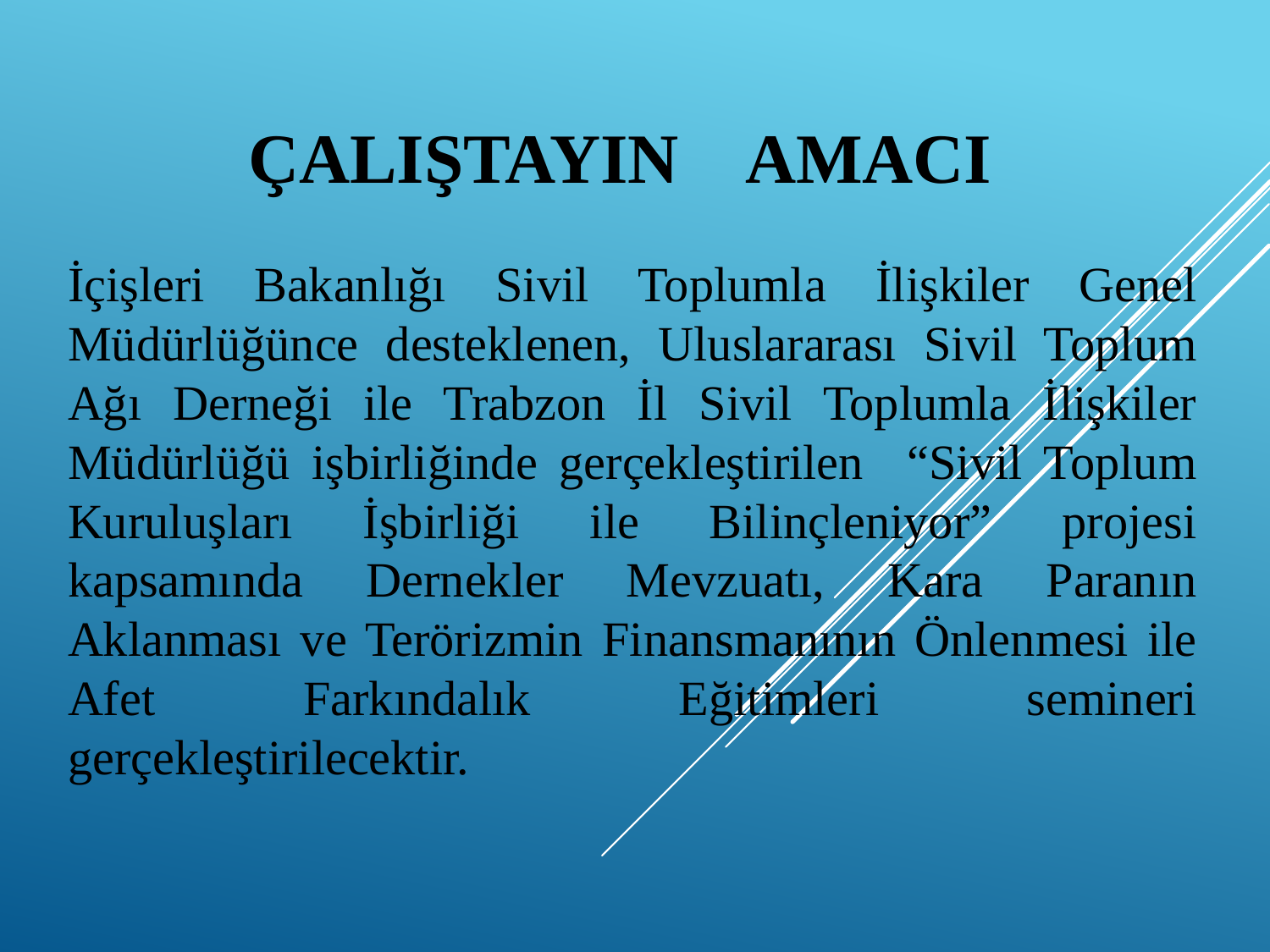

ÇALIŞTAYIN    AMACI
İçişleri Bakanlığı Sivil Toplumla İlişkiler Genel Müdürlüğünce desteklenen, Uluslararası Sivil Toplum Ağı Derneği ile Trabzon İl Sivil Toplumla İlişkiler Müdürlüğü işbirliğinde gerçekleştirilen  “Sivil Toplum Kuruluşları İşbirliği ile Bilinçleniyor” projesi kapsamında Dernekler Mevzuatı, Kara Paranın Aklanması ve Terörizmin Finansmanının Önlenmesi ile Afet Farkındalık Eğitimleri semineri gerçekleştirilecektir.